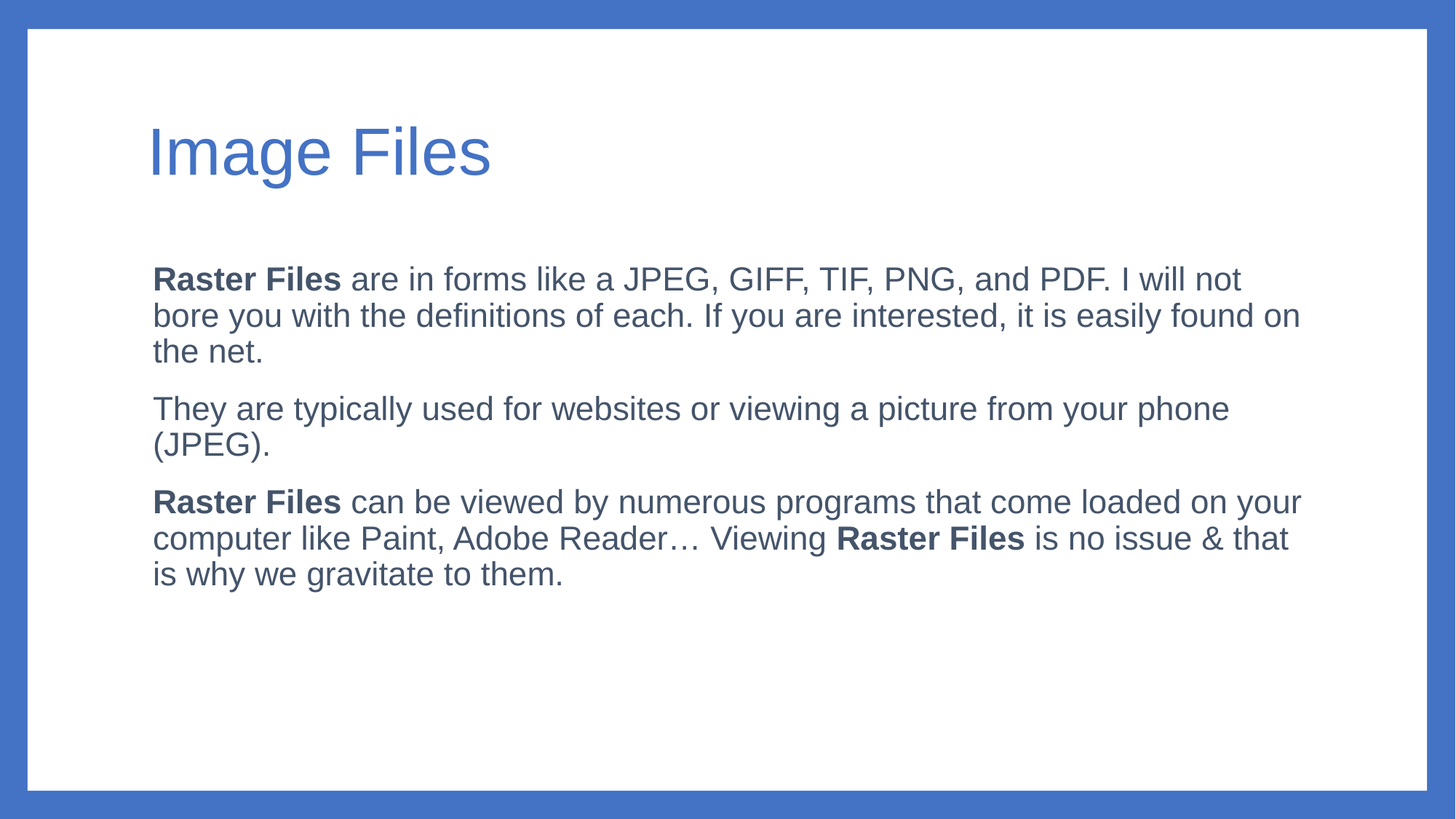

# Image Files
Raster Files are in forms like a JPEG, GIFF, TIF, PNG, and PDF. I will not bore you with the definitions of each. If you are interested, it is easily found on the net.
They are typically used for websites or viewing a picture from your phone (JPEG).
Raster Files can be viewed by numerous programs that come loaded on your computer like Paint, Adobe Reader… Viewing Raster Files is no issue & that is why we gravitate to them.